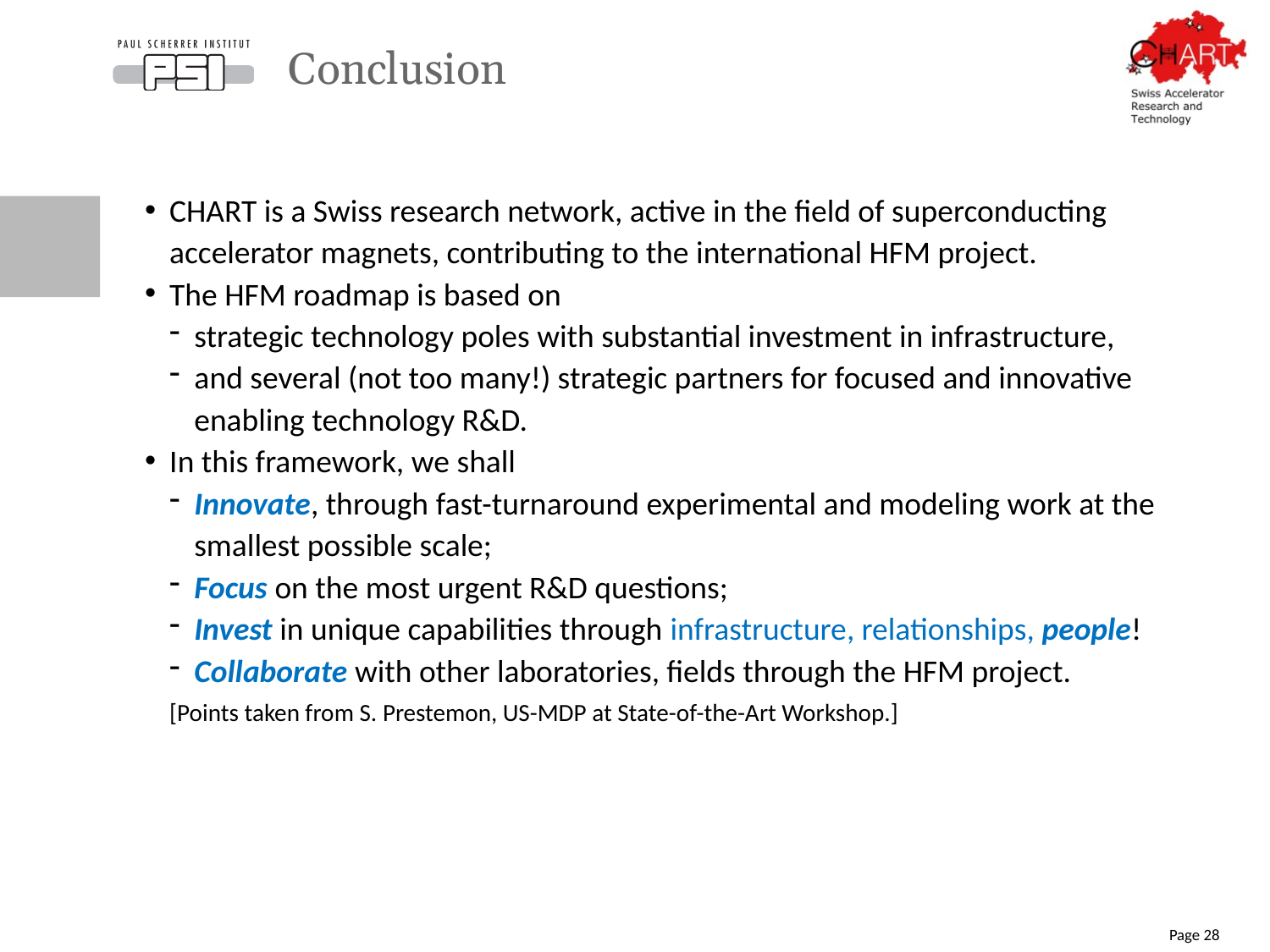

# Conclusion
CHART is a Swiss research network, active in the field of superconducting accelerator magnets, contributing to the international HFM project.
The HFM roadmap is based on
strategic technology poles with substantial investment in infrastructure,
and several (not too many!) strategic partners for focused and innovative enabling technology R&D.
In this framework, we shall
Innovate, through fast-turnaround experimental and modeling work at the smallest possible scale;
Focus on the most urgent R&D questions;
Invest in unique capabilities through infrastructure, relationships, people!
Collaborate with other laboratories, fields through the HFM project.
[Points taken from S. Prestemon, US-MDP at State-of-the-Art Workshop.]

Page 28